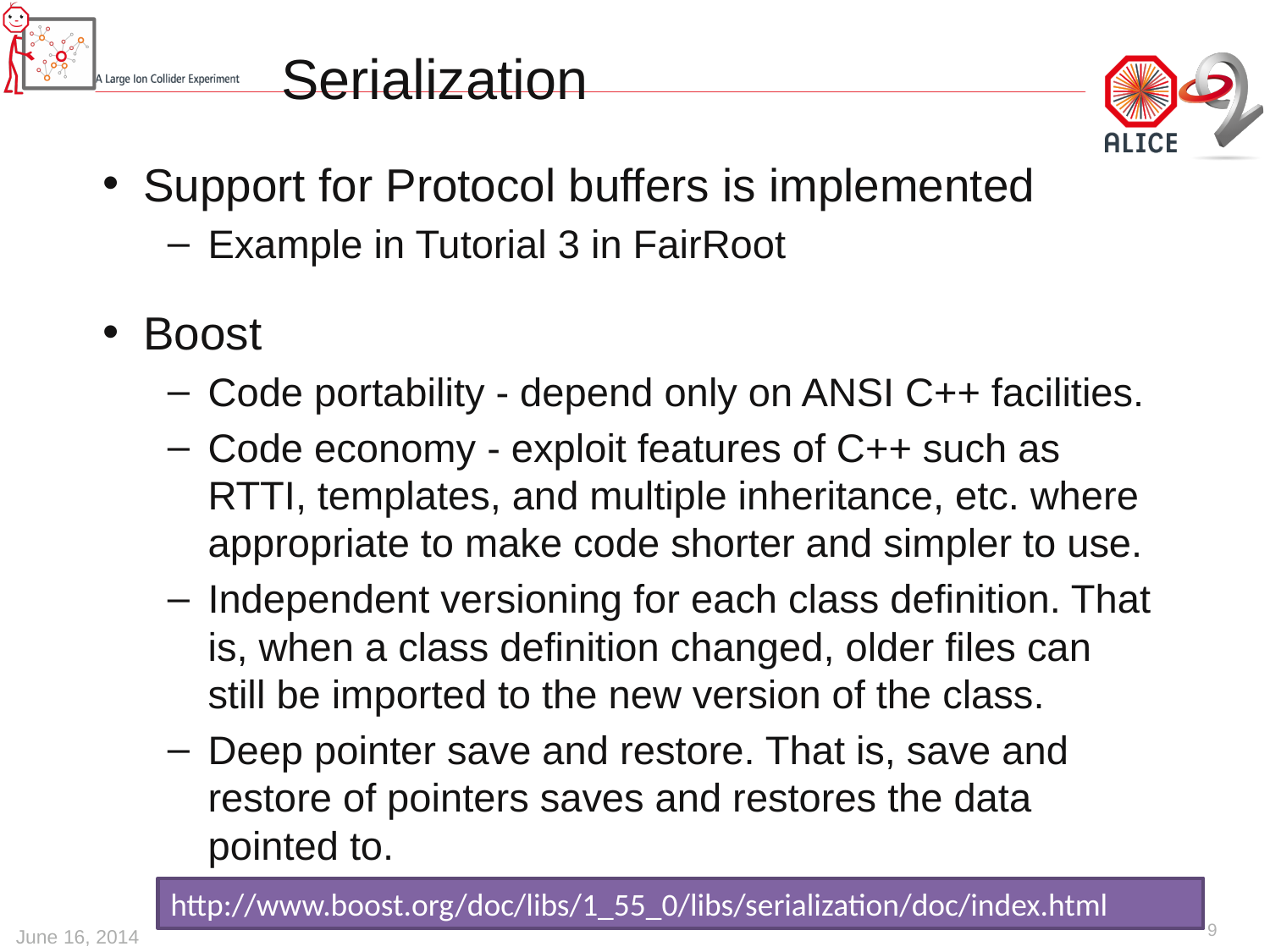

# Serialization
Support for Protocol buffers is implemented
Example in Tutorial 3 in FairRoot
Boost
Code portability - depend only on ANSI C++ facilities.
Code economy - exploit features of C++ such as RTTI, templates, and multiple inheritance, etc. where appropriate to make code shorter and simpler to use.
Independent versioning for each class definition. That is, when a class definition changed, older files can still be imported to the new version of the class.
Deep pointer save and restore. That is, save and restore of pointers saves and restores the data pointed to.
http://www.boost.org/doc/libs/1_55_0/libs/serialization/doc/index.html
9